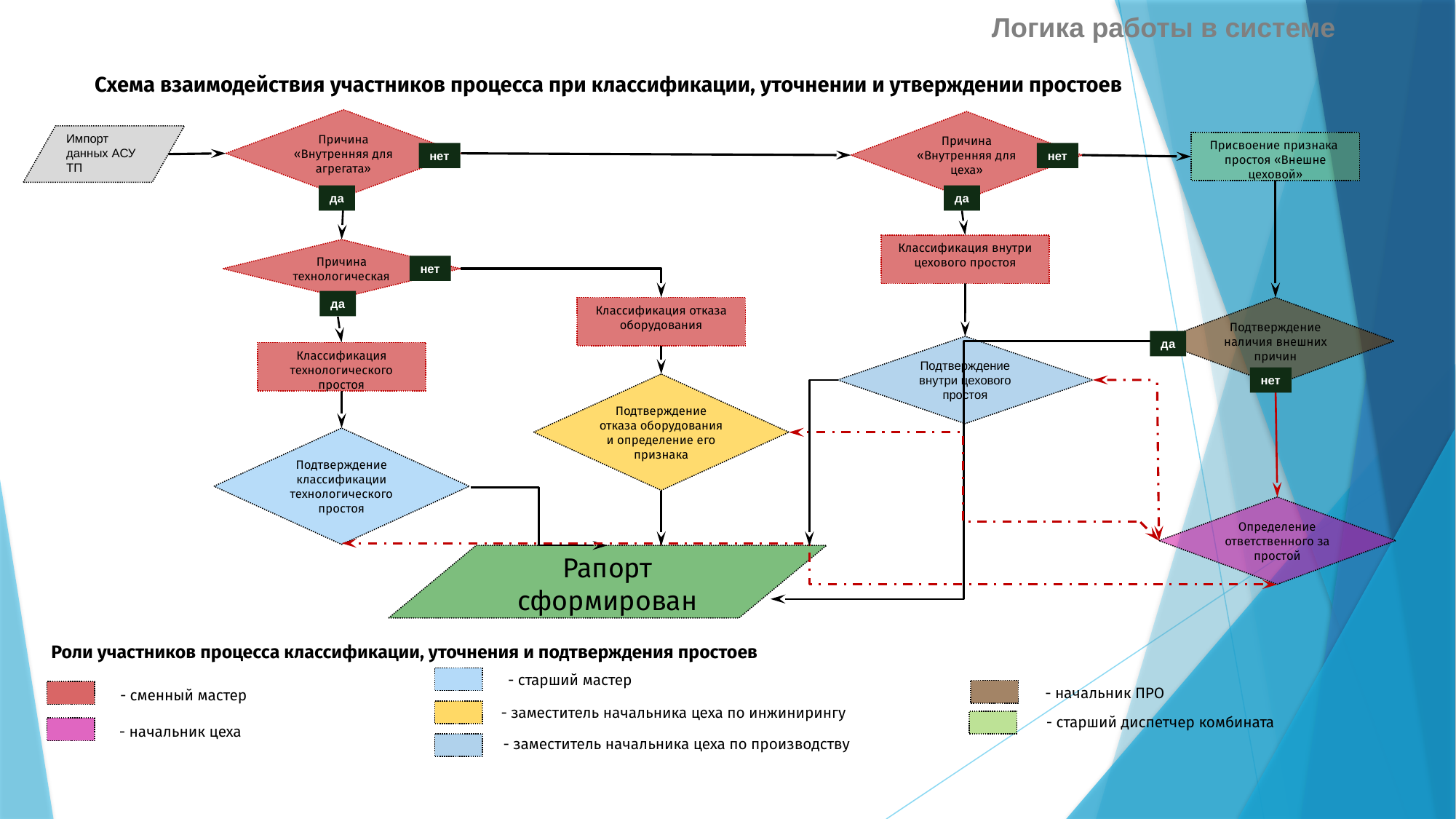

Логика работы в системе
Схема взаимодействия участников процесса при классификации, уточнении и утверждении простоев
Причина «Внутренняя для агрегата»
Причина «Внутренняя для цеха»
Импорт данных АСУ ТП
Присвоение признака  простоя «Внешне цеховой»
да
Подтверждение наличия внешних причин
Классификация технологического простоя
Подтверждение классификации технологического простоя
Определение ответственного за простой
Рапорт сформирован
нет
да
нет
Классификация внутри цехового простоя
Причина технологическая
нет
да
Классификация отказа оборудования
Подтверждение внутри цехового простоя
Подтверждение отказа оборудования и определение его признака
да
нет
Роли участников процесса классификации, уточнения и подтверждения простоев
- старший мастер

- начальник ПРО
- сменный мастер

- заместитель начальника цеха по инжинирингу

- старший диспетчер комбината

- начальник цеха

- заместитель начальника цеха по производству